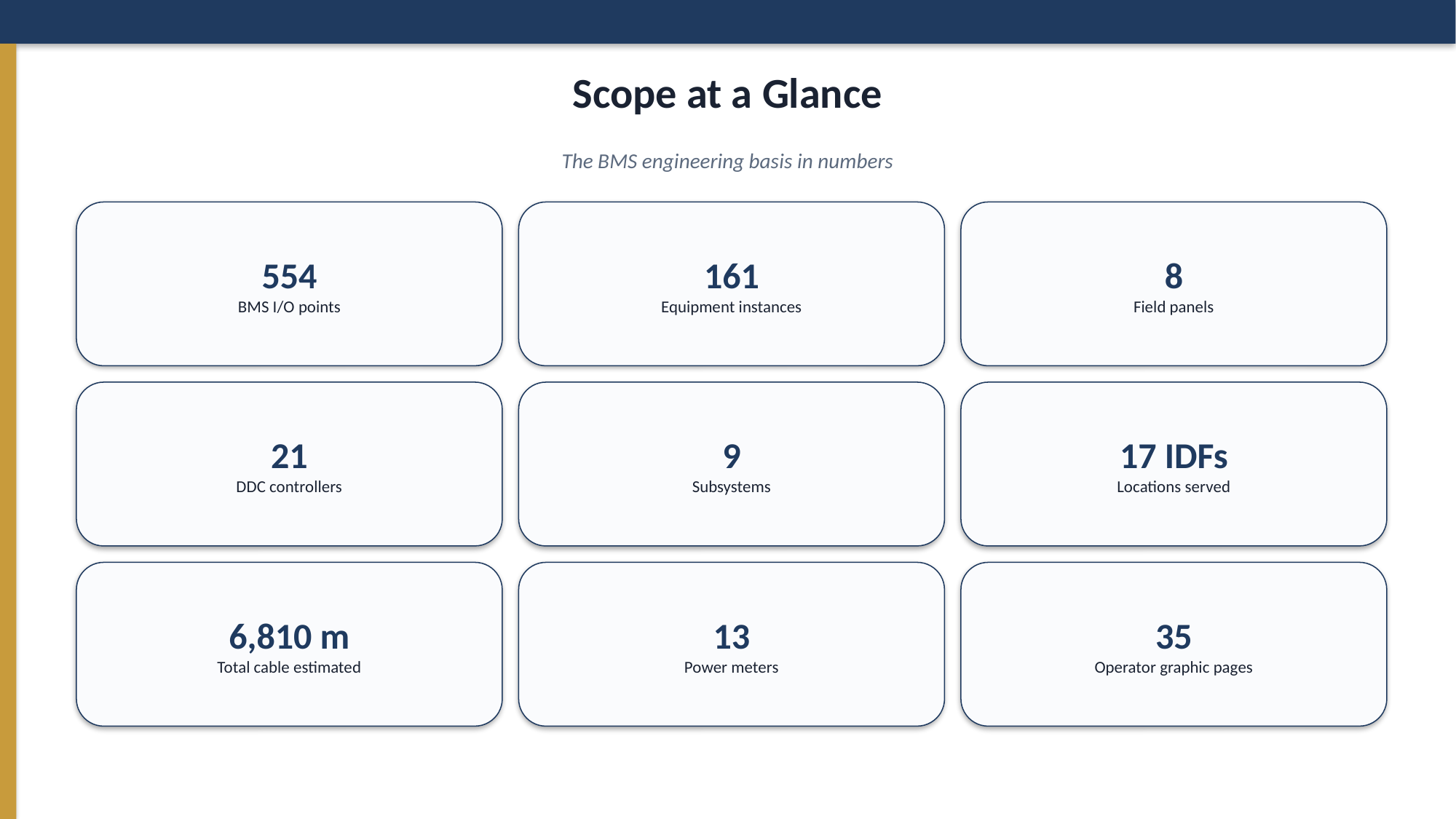

Scope at a Glance
The BMS engineering basis in numbers
554
BMS I/O points
161
Equipment instances
8
Field panels
21
DDC controllers
9
Subsystems
17 IDFs
Locations served
6,810 m
Total cable estimated
13
Power meters
35
Operator graphic pages